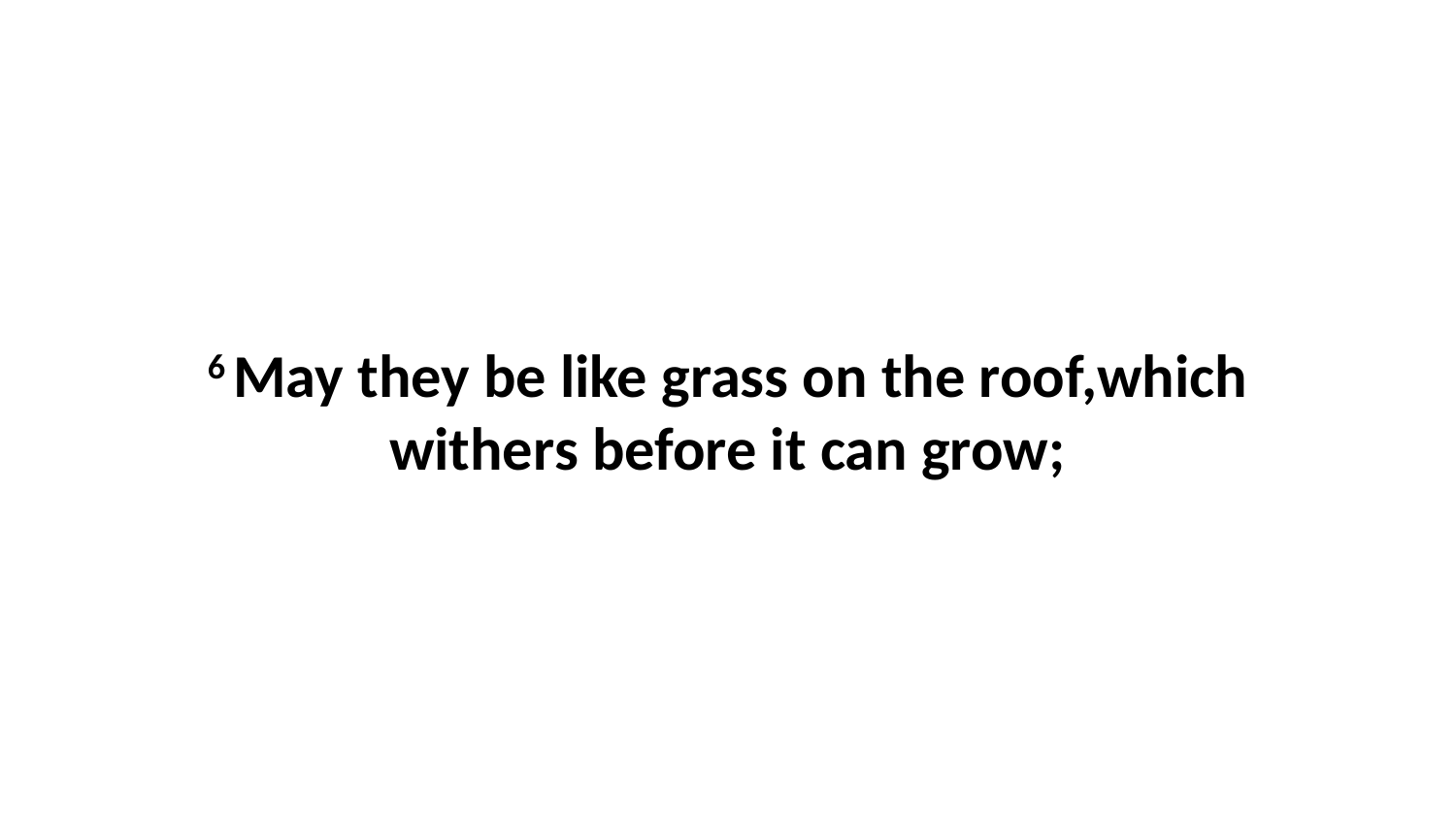

6 May they be like grass on the roof,which withers before it can grow;